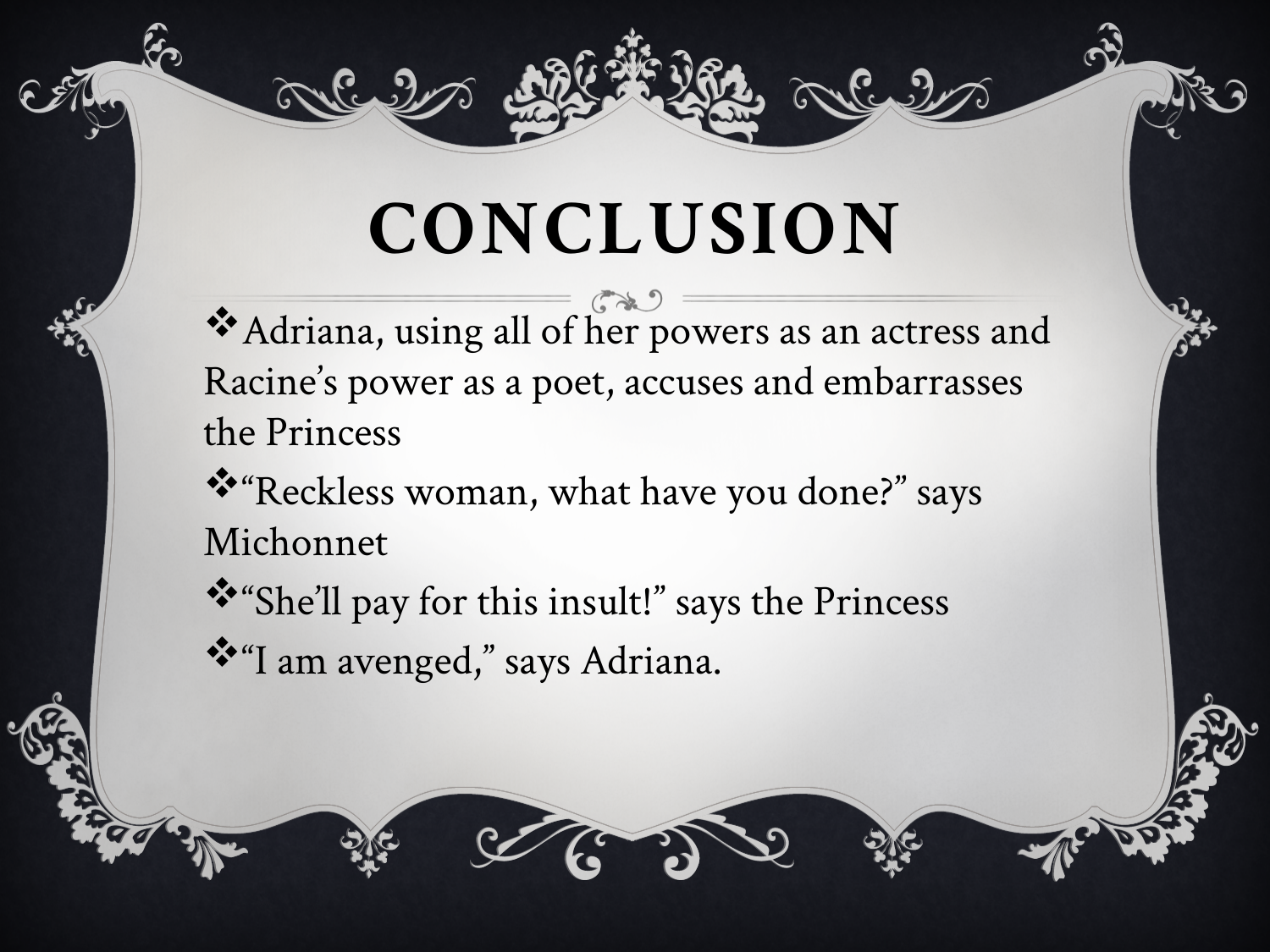

# conclusion
Adriana, using all of her powers as an actress and Racine’s power as a poet, accuses and embarrasses the Princess
“Reckless woman, what have you done?” says Michonnet
“She’ll pay for this insult!” says the Princess
“I am avenged,” says Adriana.